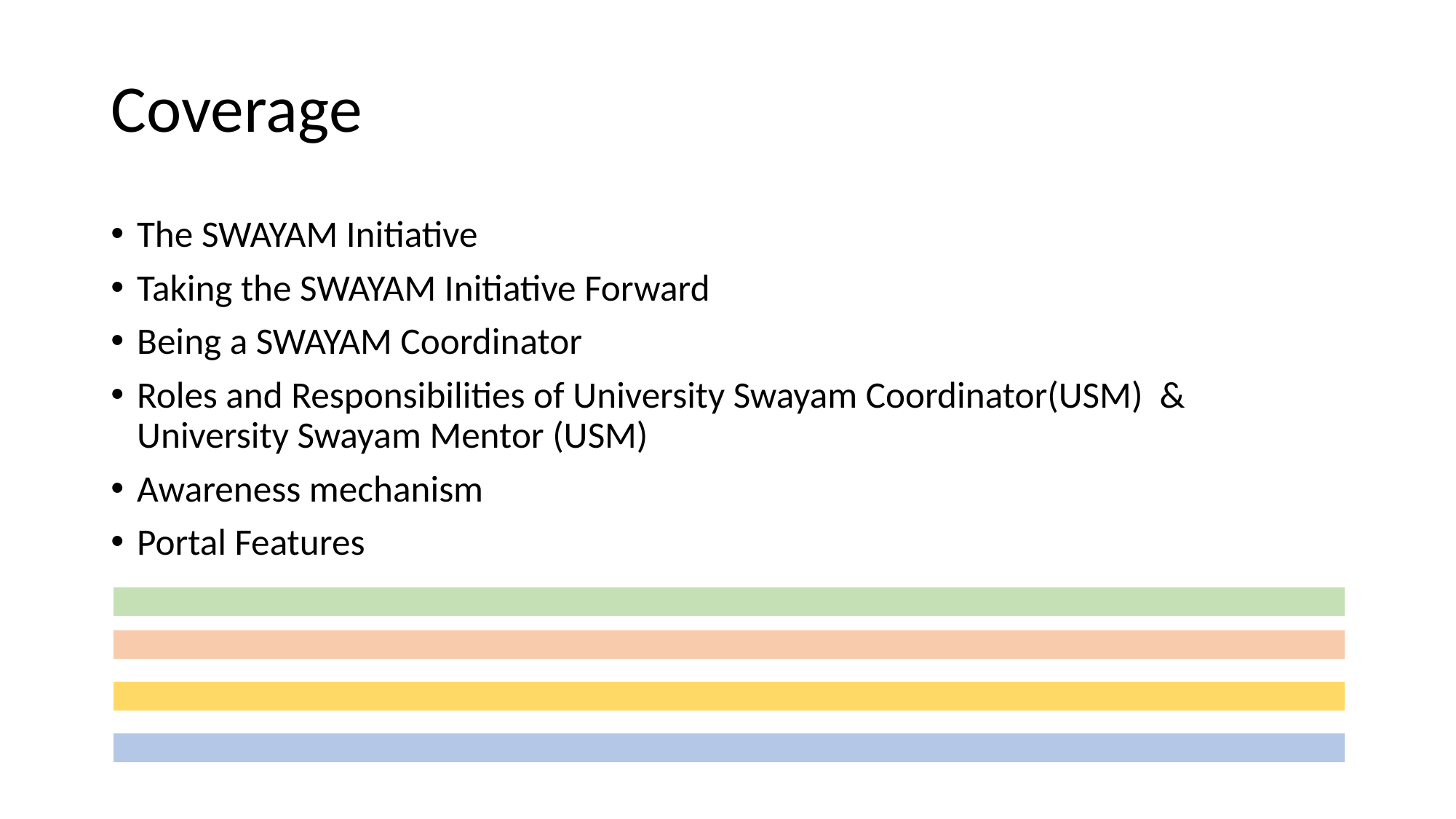

# Coverage

The SWAYAM Initiative
Taking the SWAYAM Initiative Forward
Being a SWAYAM Coordinator
Roles and Responsibilities of University Swayam Coordinator(USM)  & University Swayam Mentor (USM)
Awareness mechanism
Portal Features